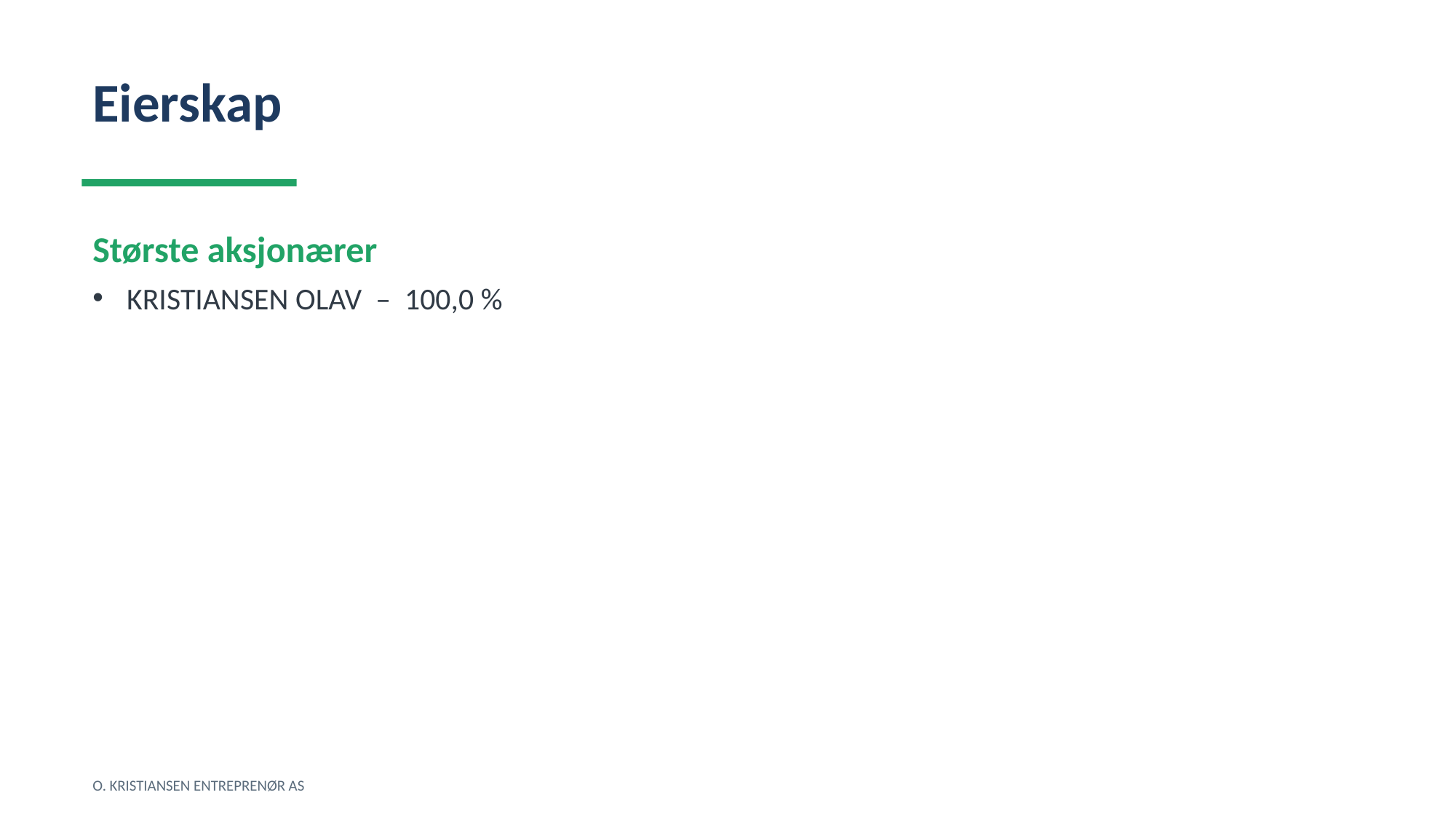

Eierskap

Største aksjonærer
KRISTIANSEN OLAV  –  100,0 %
O. KRISTIANSEN ENTREPRENØR AS